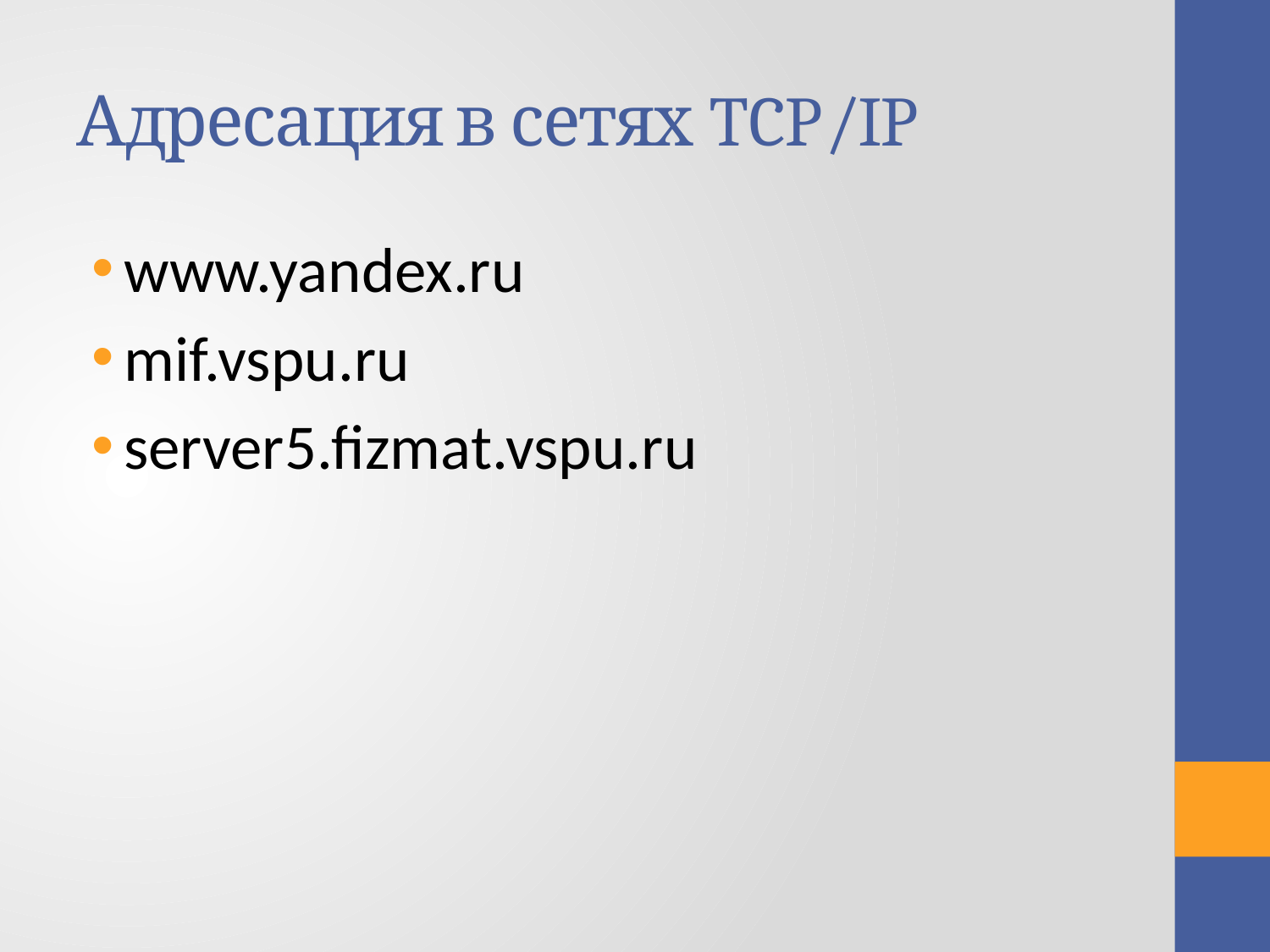

# Адресация в сетях TCP/IP
www.yandex.ru
mif.vspu.ru
server5.fizmat.vspu.ru